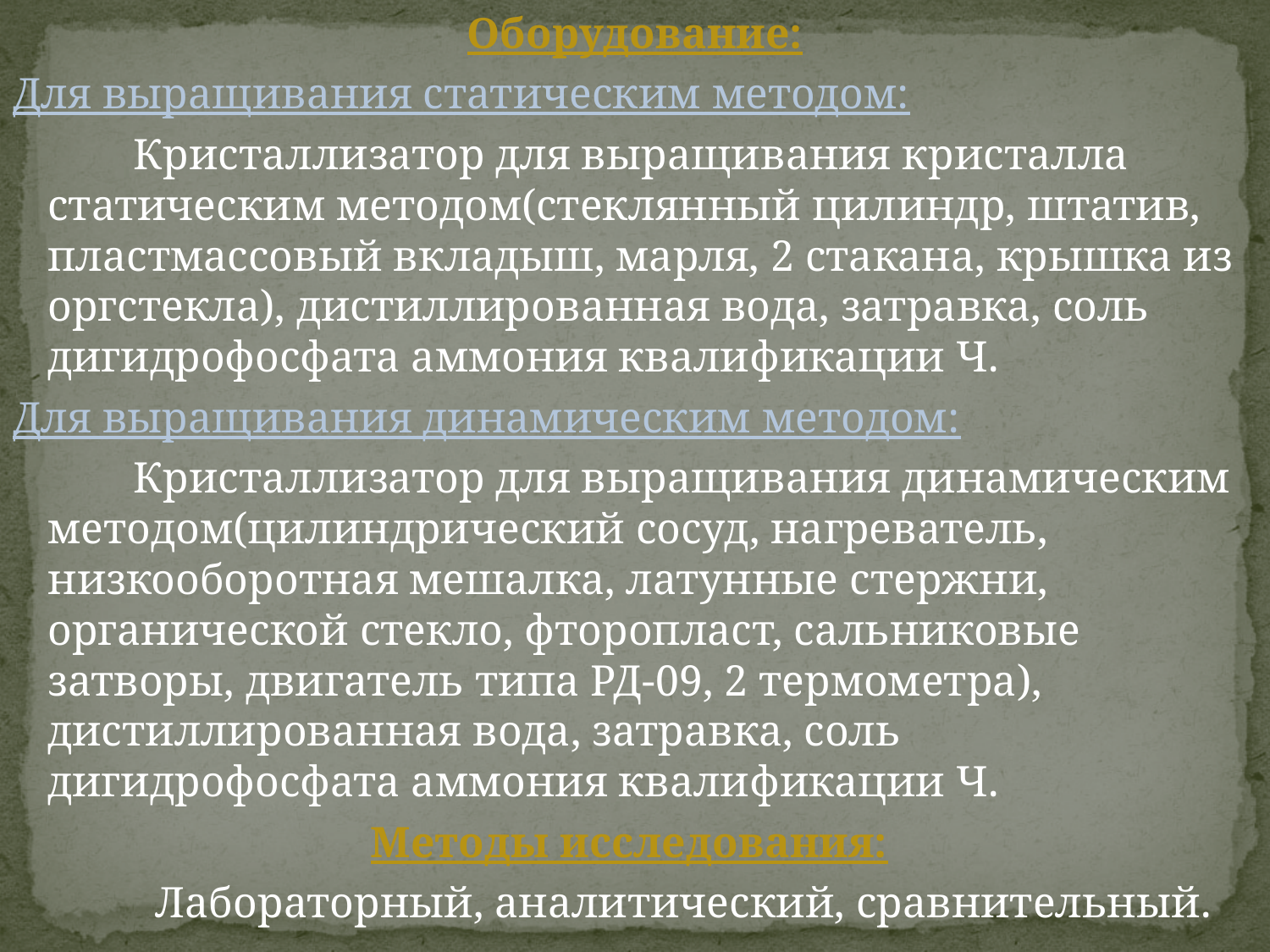

Оборудование:
Для выращивания статическим методом:
           Кристаллизатор для выращивания кристалла статическим методом(стеклянный цилиндр, штатив, пластмассовый вкладыш, марля, 2 стакана, крышка из оргстекла), дистиллированная вода, затравка, соль дигидрофосфата аммония квалификации Ч.
Для выращивания динамическим методом:
           Кристаллизатор для выращивания динамическим методом(цилиндрический сосуд, нагреватель, низкооборотная мешалка, латунные стержни, органической стекло, фторопласт, сальниковые затворы, двигатель типа РД-09, 2 термометра), дистиллированная вода, затравка, соль дигидрофосфата аммония квалификации Ч.
Методы исследования:
             Лабораторный, аналитический, сравнительный.